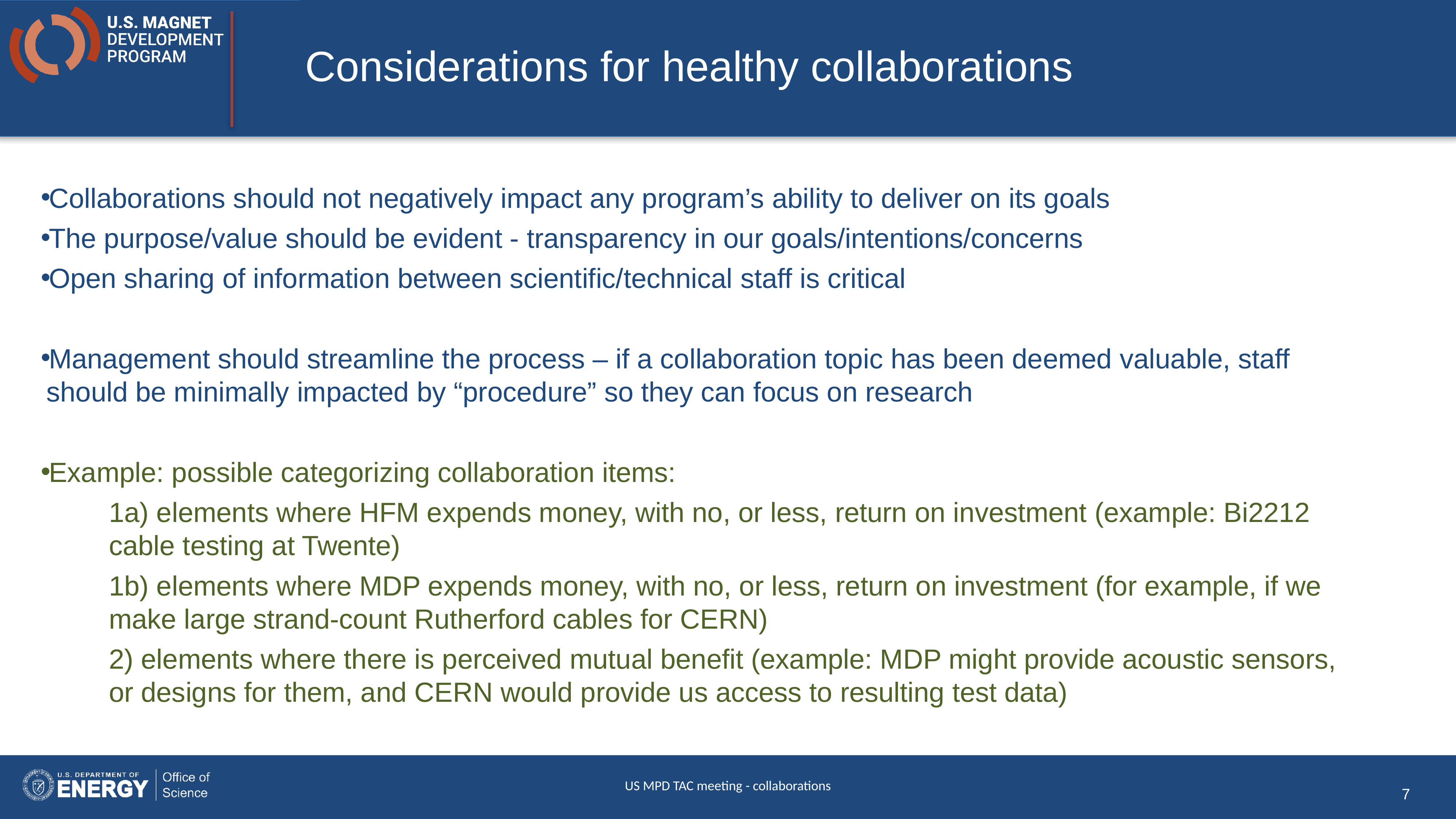

# Considerations for healthy collaborations
Collaborations should not negatively impact any program’s ability to deliver on its goals
The purpose/value should be evident - transparency in our goals/intentions/concerns
Open sharing of information between scientific/technical staff is critical

Management should streamline the process – if a collaboration topic has been deemed valuable, staff should be minimally impacted by “procedure” so they can focus on research

Example: possible categorizing collaboration items:
	1a) elements where HFM expends money, with no, or less, return on investment (example: Bi2212 cable testing at Twente)
	1b) elements where MDP expends money, with no, or less, return on investment (for example, if we make large strand-count Rutherford cables for CERN)
	2) elements where there is perceived mutual benefit (example: MDP might provide acoustic sensors, or designs for them, and CERN would provide us access to resulting test data)

US MPD TAC meeting - collaborations
7